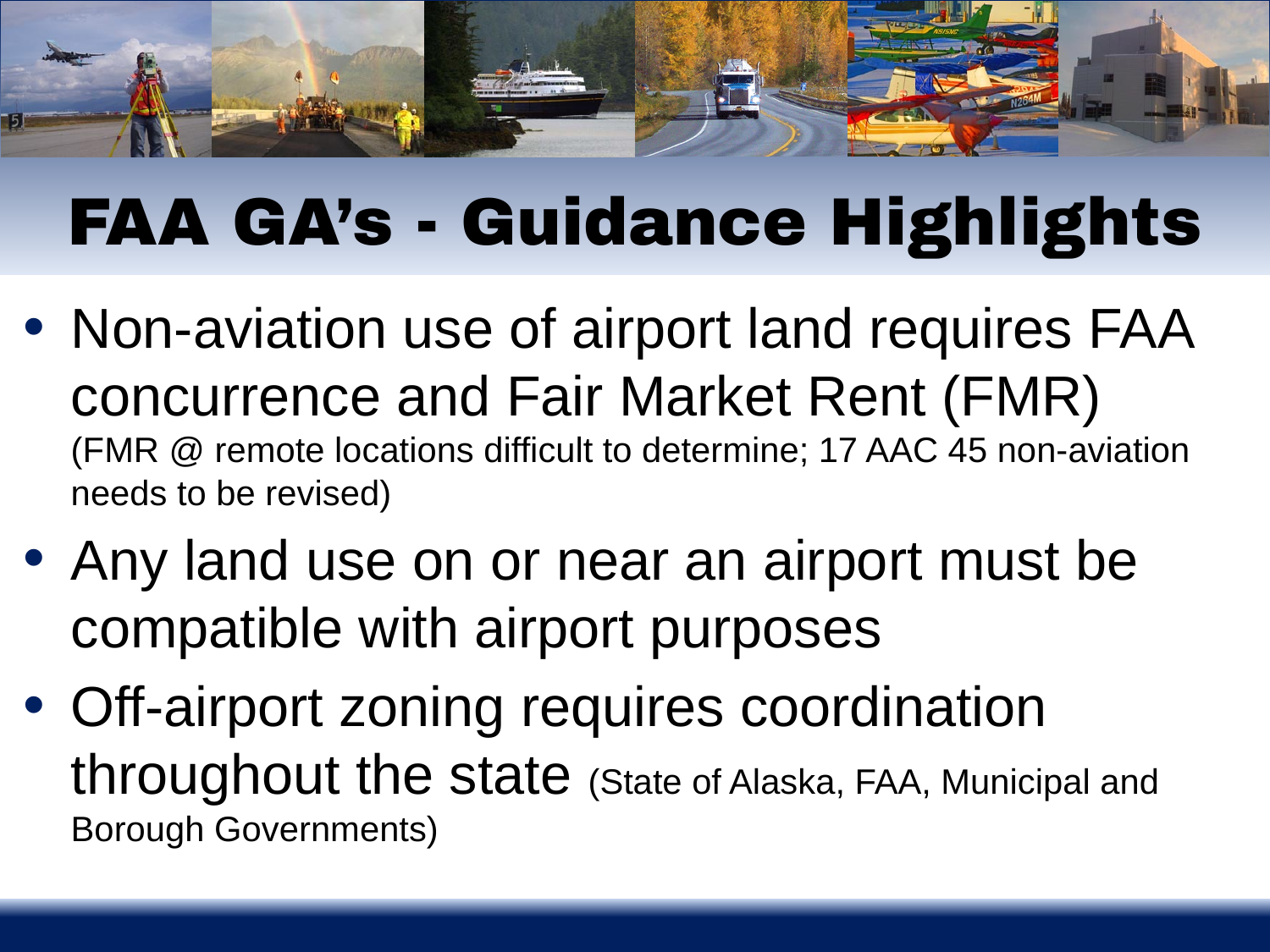

# FAA GA’s - Guidance Highlights
Non-aviation use of airport land requires FAA concurrence and Fair Market Rent (FMR)       (FMR @ remote locations difficult to determine; 17 AAC 45 non-aviation needs to be revised)
Any land use on or near an airport must be compatible with airport purposes
Off-airport zoning requires coordination throughout the state (State of Alaska, FAA, Municipal and Borough Governments)